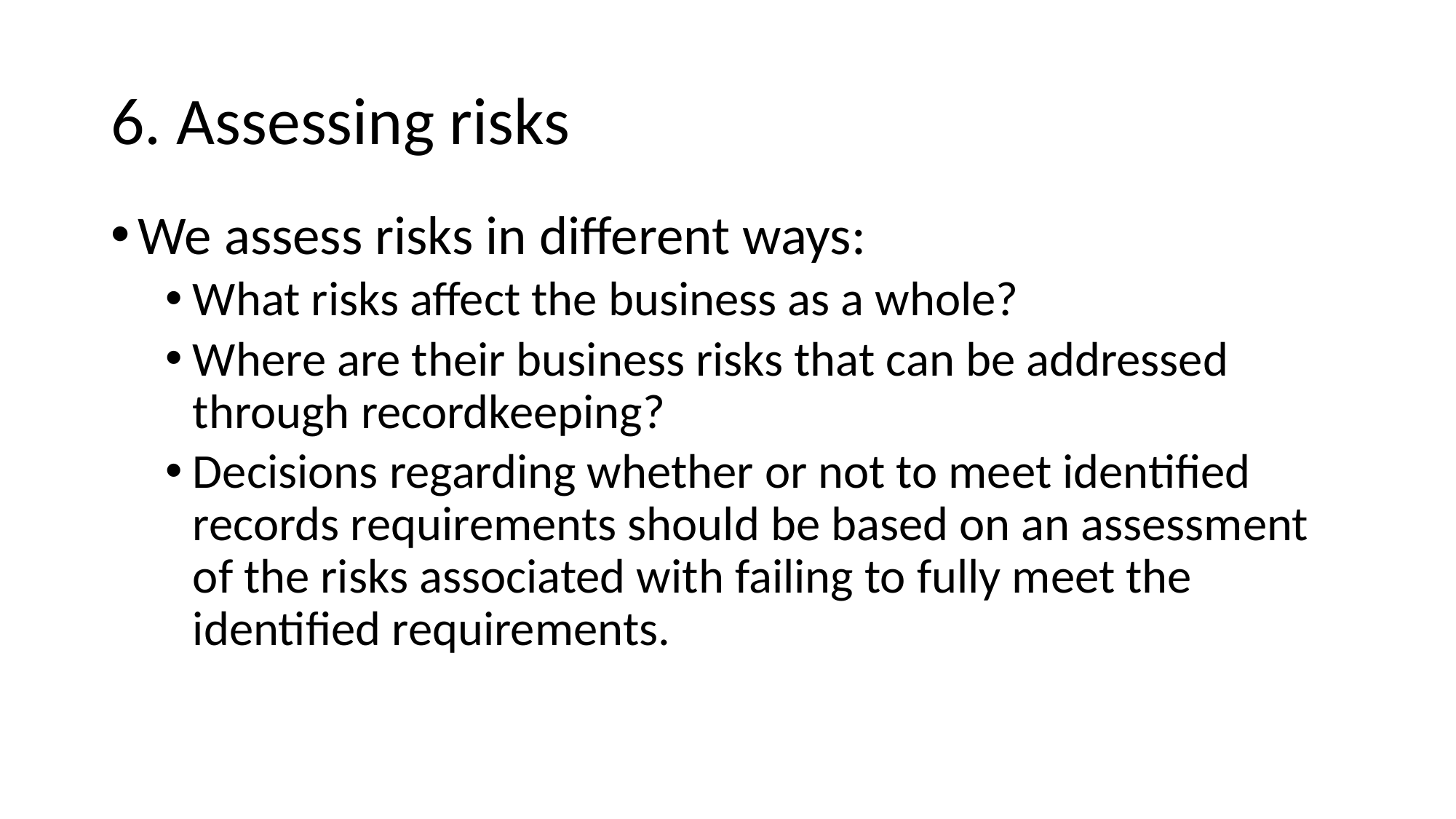

# 6. Assessing risks
We assess risks in different ways:
What risks affect the business as a whole?
Where are their business risks that can be addressed through recordkeeping?
Decisions regarding whether or not to meet identified records requirements should be based on an assessment of the risks associated with failing to fully meet the identified requirements.